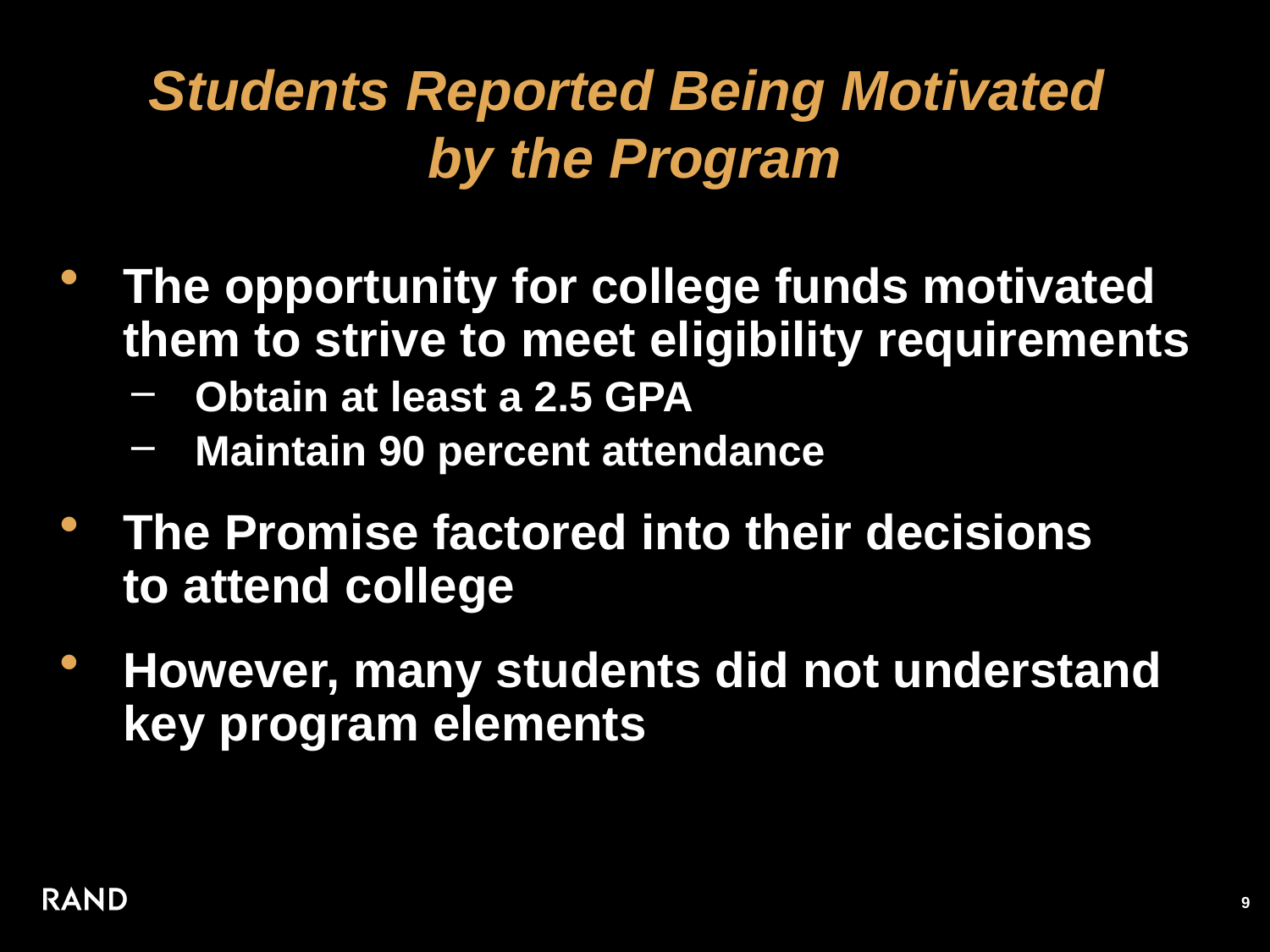

# Students Reported Being Motivated by the Program
The opportunity for college funds motivated them to strive to meet eligibility requirements
Obtain at least a 2.5 GPA
Maintain 90 percent attendance
The Promise factored into their decisions
to attend college
However, many students did not understand key program elements